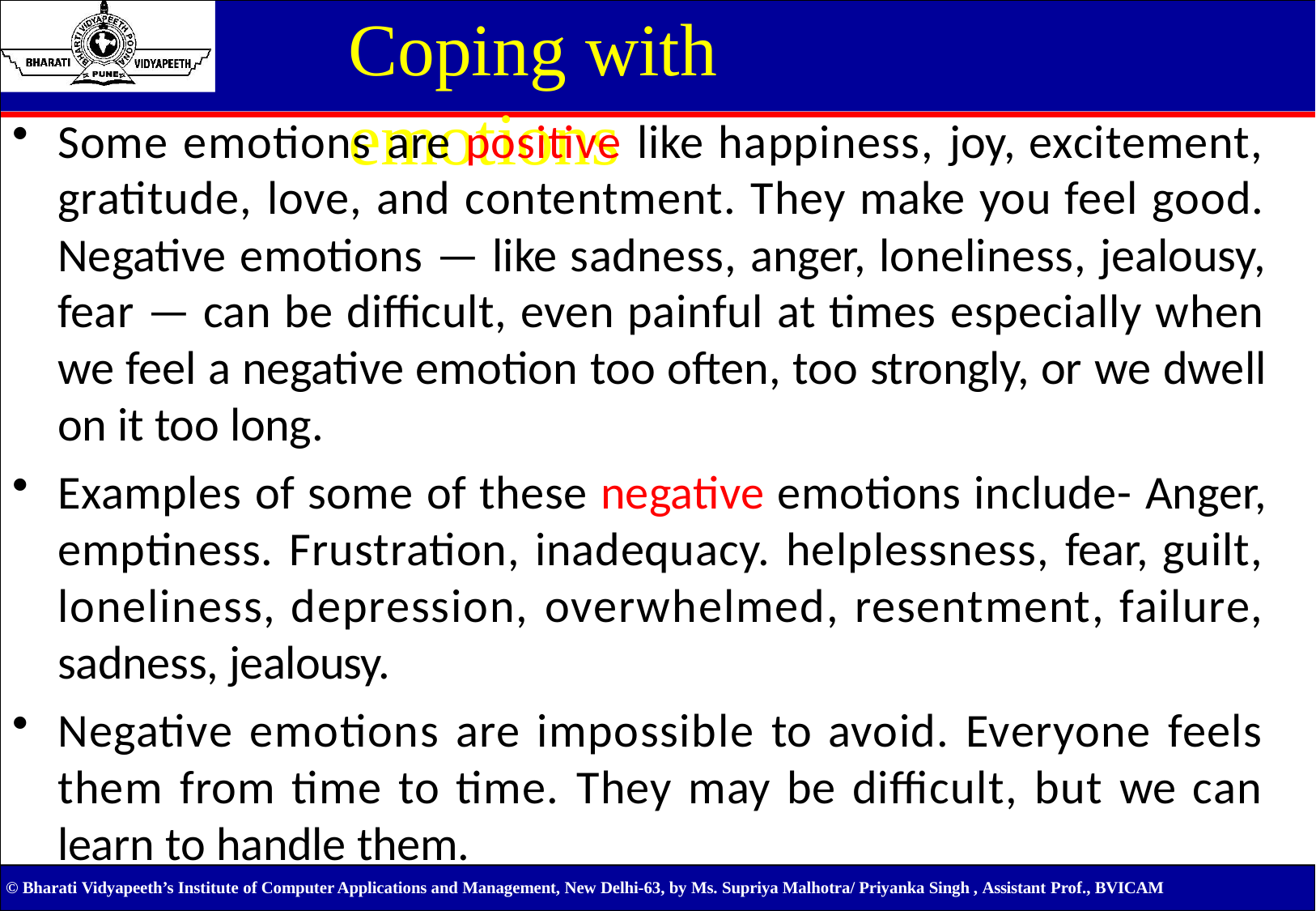

# Coping with emotions

Some emotions are positive like happiness, joy, excitement,  gratitude, love, and contentment. They make you feel good.  Negative emotions — like sadness, anger, loneliness, jealousy,  fear — can be difficult, even painful at times especially when  we feel a negative emotion too often, too strongly, or we dwell  on it too long.
Examples of some of these negative emotions include- Anger,  emptiness. Frustration, inadequacy. helplessness, fear, guilt,  loneliness, depression, overwhelmed, resentment, failure,  sadness, jealousy.
Negative emotions are impossible to avoid. Everyone feels  them from time to time. They may be difficult, but we can  learn to handle them.
© Bharati Vidyapeeth’s Institute of Computer Applications and Management, New Delhi-63, by Ms. Supriya Malhotra/ Priyanka Singh , Assistant Prof., BVICAM